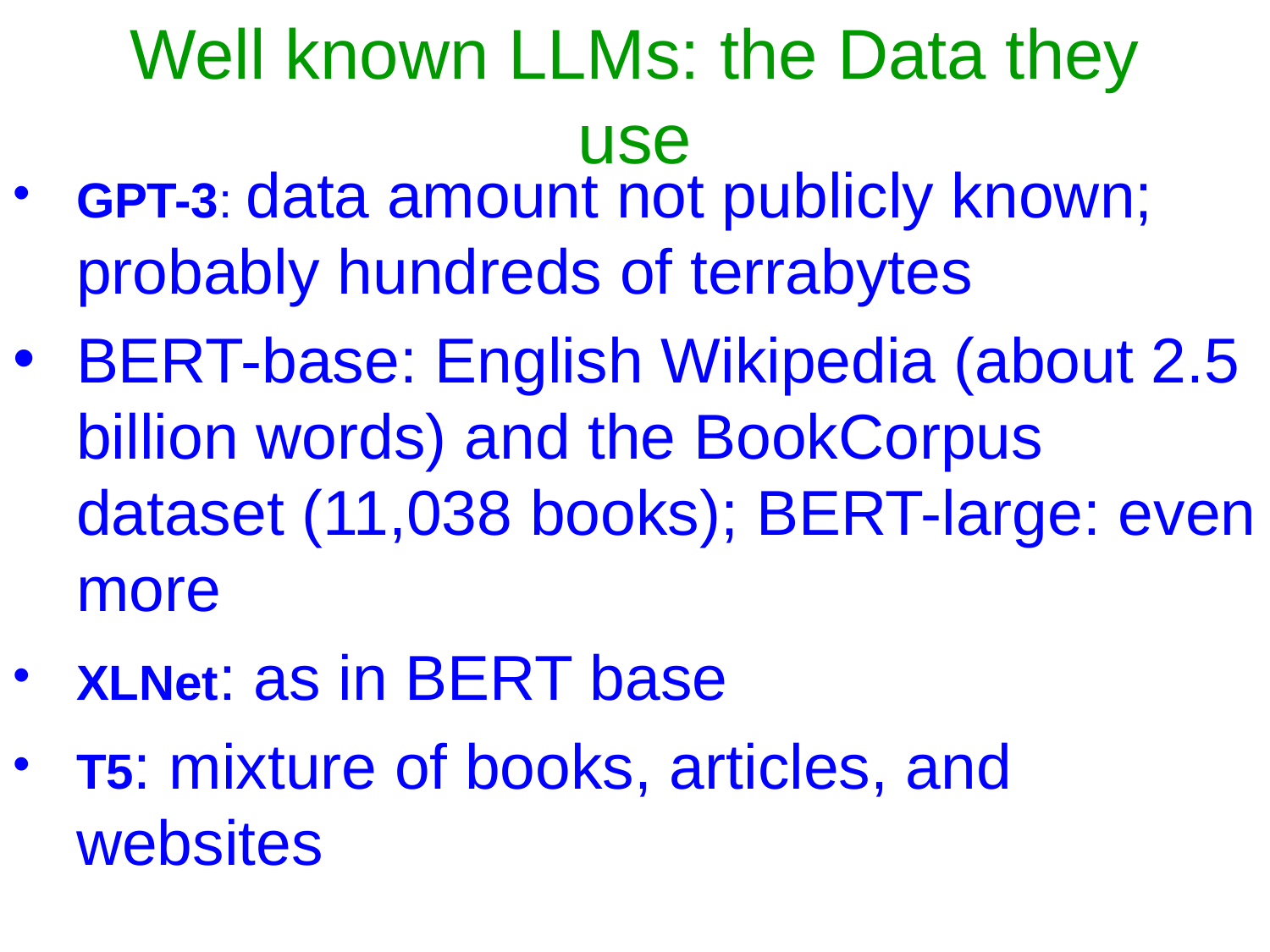

# Well known LLMs: the Data they use
GPT-3: data amount not publicly known; probably hundreds of terrabytes
BERT-base: English Wikipedia (about 2.5 billion words) and the BookCorpus dataset (11,038 books); BERT-large: even more
XLNet: as in BERT base
T5: mixture of books, articles, and websites